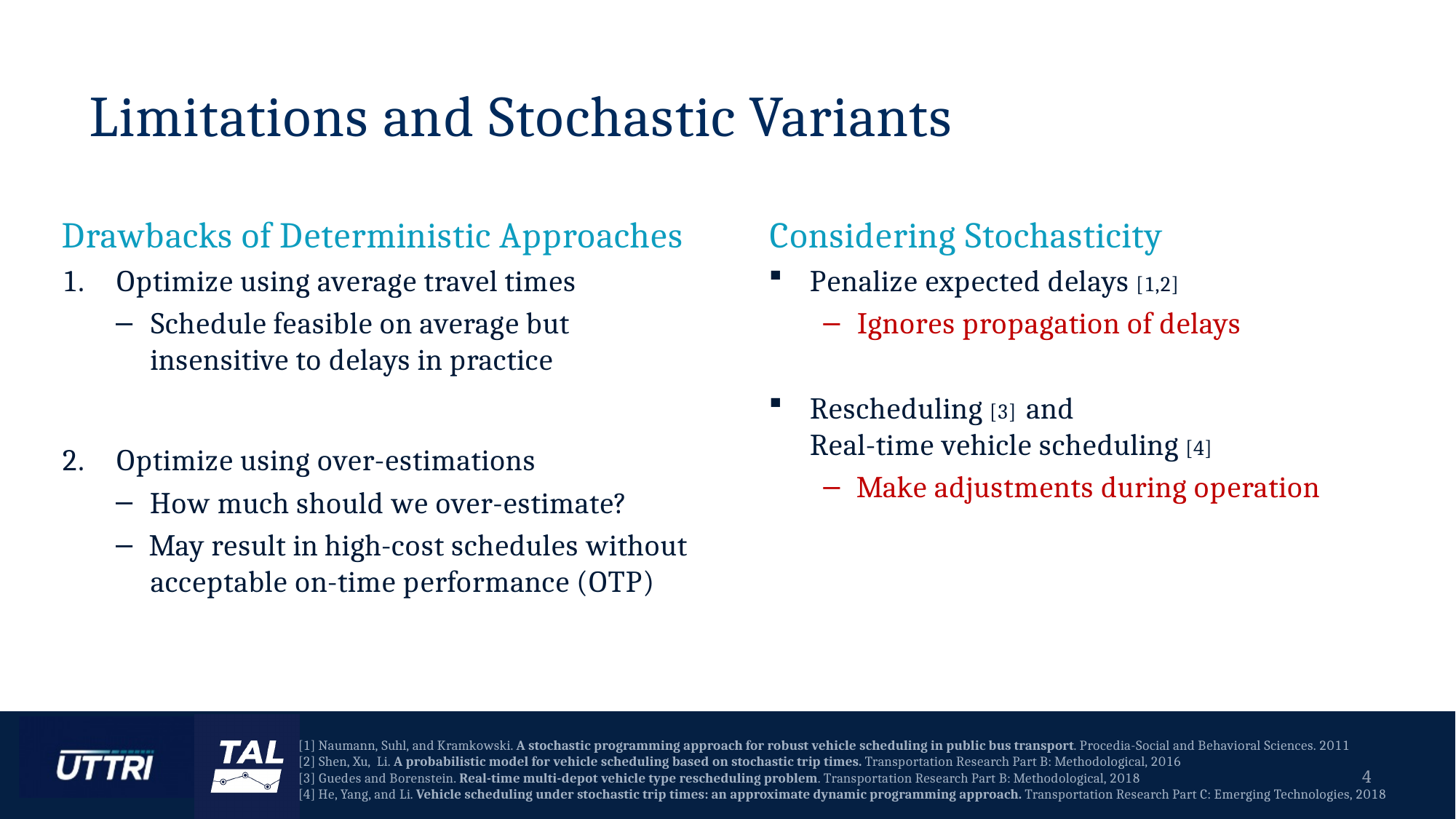

# Limitations and Stochastic Variants
Considering Stochasticity
Penalize expected delays [1,2]
Ignores propagation of delays

Rescheduling [3]  and
Real-time vehicle scheduling [4]
Make adjustments during operation
Drawbacks of Deterministic Approaches
Optimize using average travel times
Schedule feasible on average but insensitive to delays in practice

Optimize using over-estimations
How much should we over-estimate?
May result in high-cost schedules without acceptable on-time performance (OTP)
[1] Naumann, Suhl, and Kramkowski. A stochastic programming approach for robust vehicle scheduling in public bus transport. Procedia-Social and Behavioral Sciences. 2011
[2] Shen, Xu,  Li. A probabilistic model for vehicle scheduling based on stochastic trip times. Transportation Research Part B: Methodological, 2016
[3] Guedes and Borenstein. Real-time multi-depot vehicle type rescheduling problem. Transportation Research Part B: Methodological, 2018
[4] He, Yang, and Li. Vehicle scheduling under stochastic trip times: an approximate dynamic programming approach. Transportation Research Part C: Emerging Technologies, 2018
4